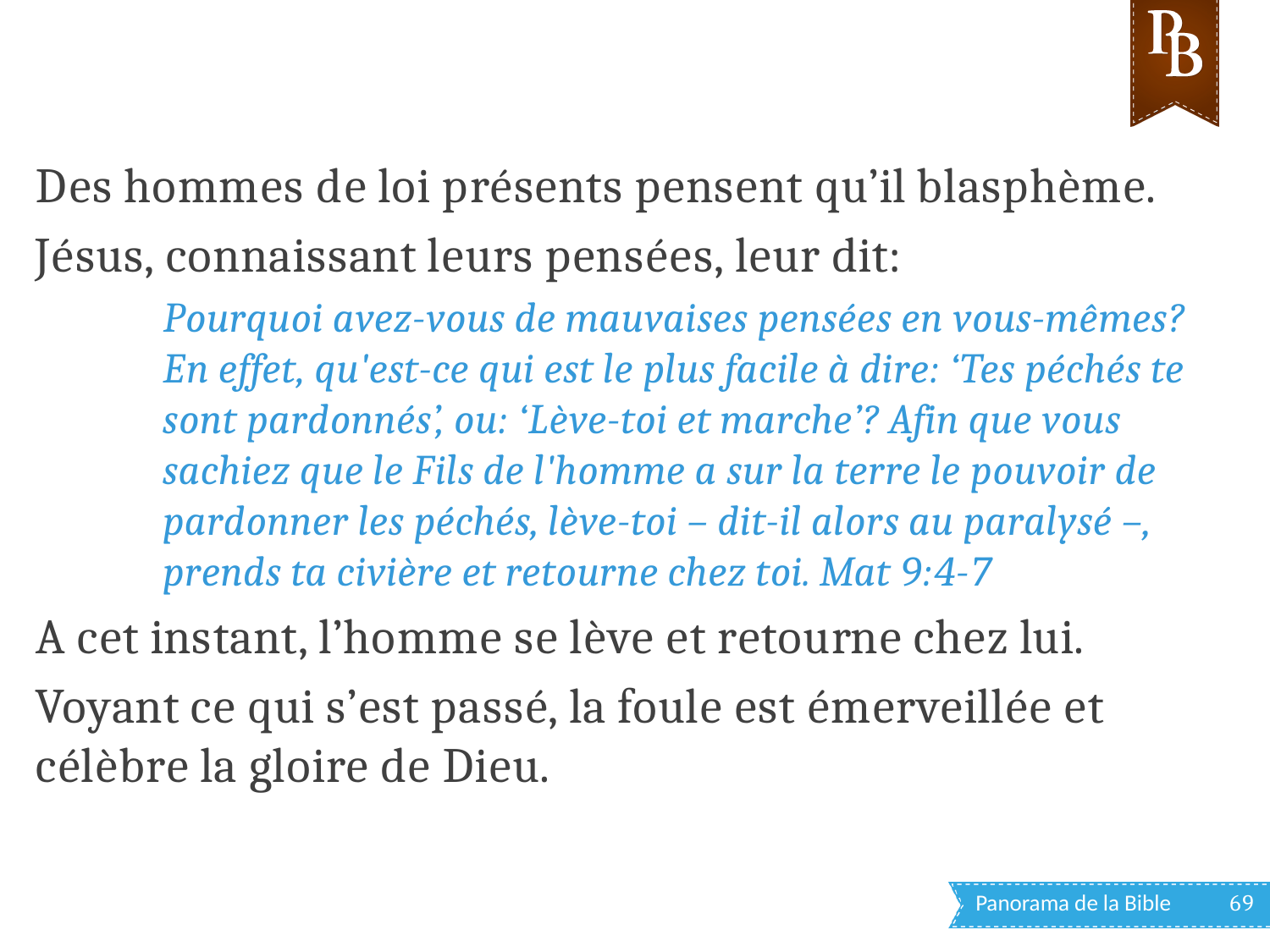

Des hommes de loi présents pensent qu’il blasphème.
Jésus, connaissant leurs pensées, leur dit:
Pourquoi avez-vous de mauvaises pensées en vous-mêmes? En effet, qu'est-ce qui est le plus facile à dire: ‘Tes péchés te sont pardonnés’, ou: ‘Lève-toi et marche’? Afin que vous sachiez que le Fils de l'homme a sur la terre le pouvoir de pardonner les péchés, lève-toi – dit-il alors au paralysé –, prends ta civière et retourne chez toi. Mat 9:4-7
A cet instant, l’homme se lève et retourne chez lui.
Voyant ce qui s’est passé, la foule est émerveillée et célèbre la gloire de Dieu.